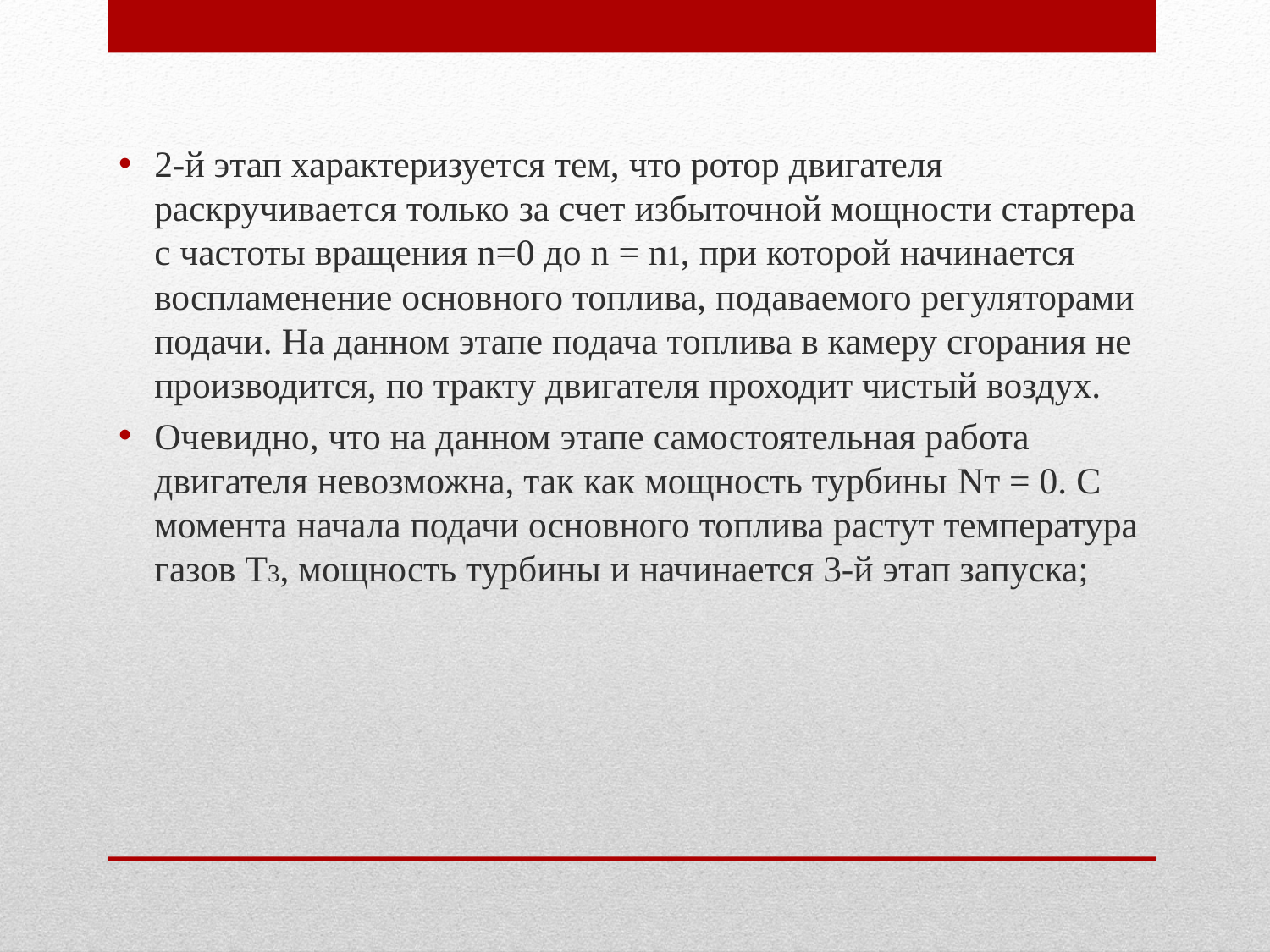

2-й этап характеризуется тем, что ротор двигателя раскручивается только за счет избыточной мощности стартера с частоты вращения n=0 до n = n1, при которой начинается воспламенение основного топлива, подаваемого регуляторами подачи. На данном этапе подача топлива в камеру сгорания не производится, по тракту двигателя проходит чистый воздух.
Очевидно, что на данном этапе самостоятельная работа двигателя невозможна, так как мощность турбины Nт = 0. С момента начала подачи основного топлива растут температура газов Т3, мощность турбины и начинается 3-й этап запуска;
#